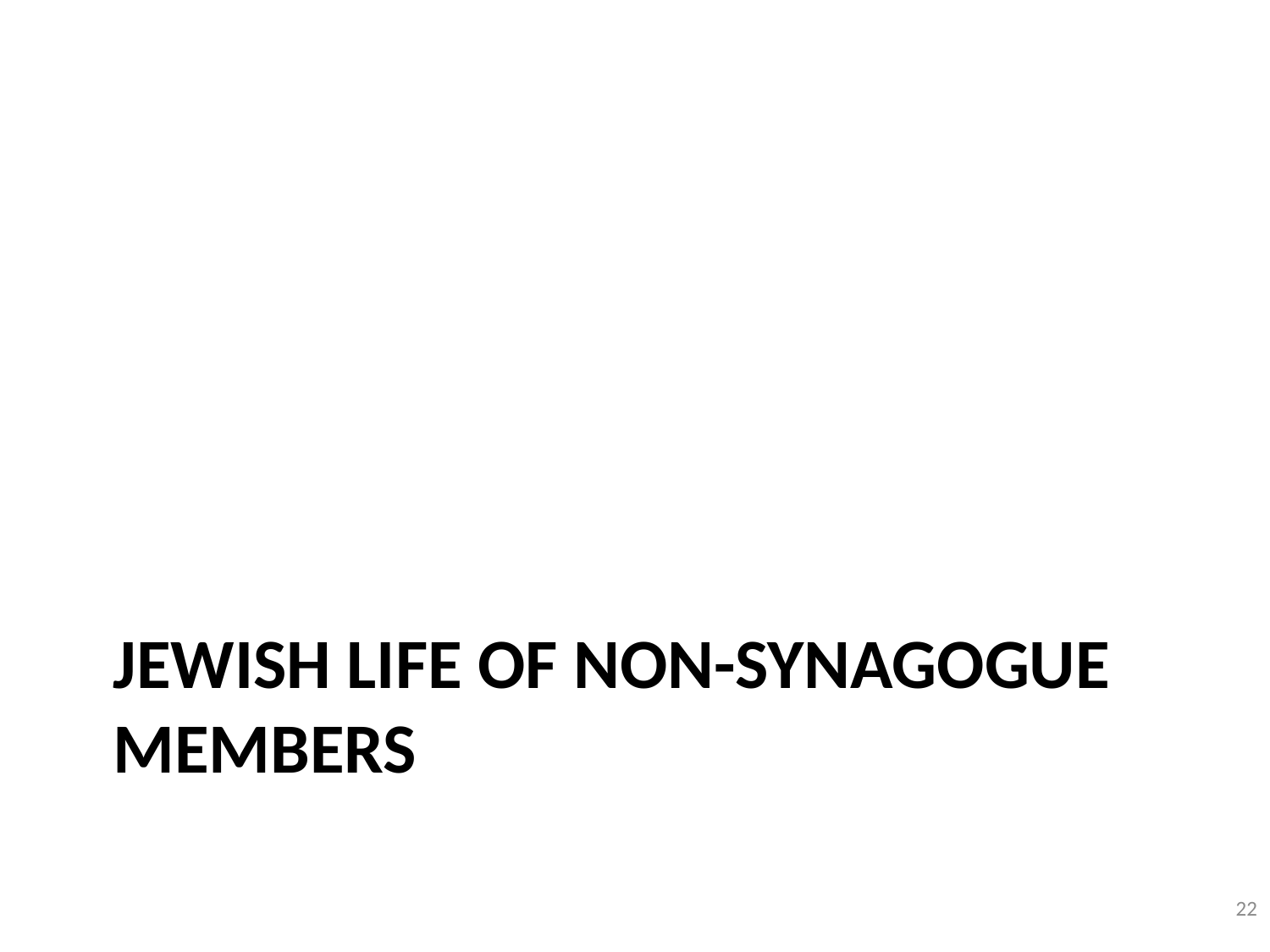

# Jewish life of non-synagogue Members
22